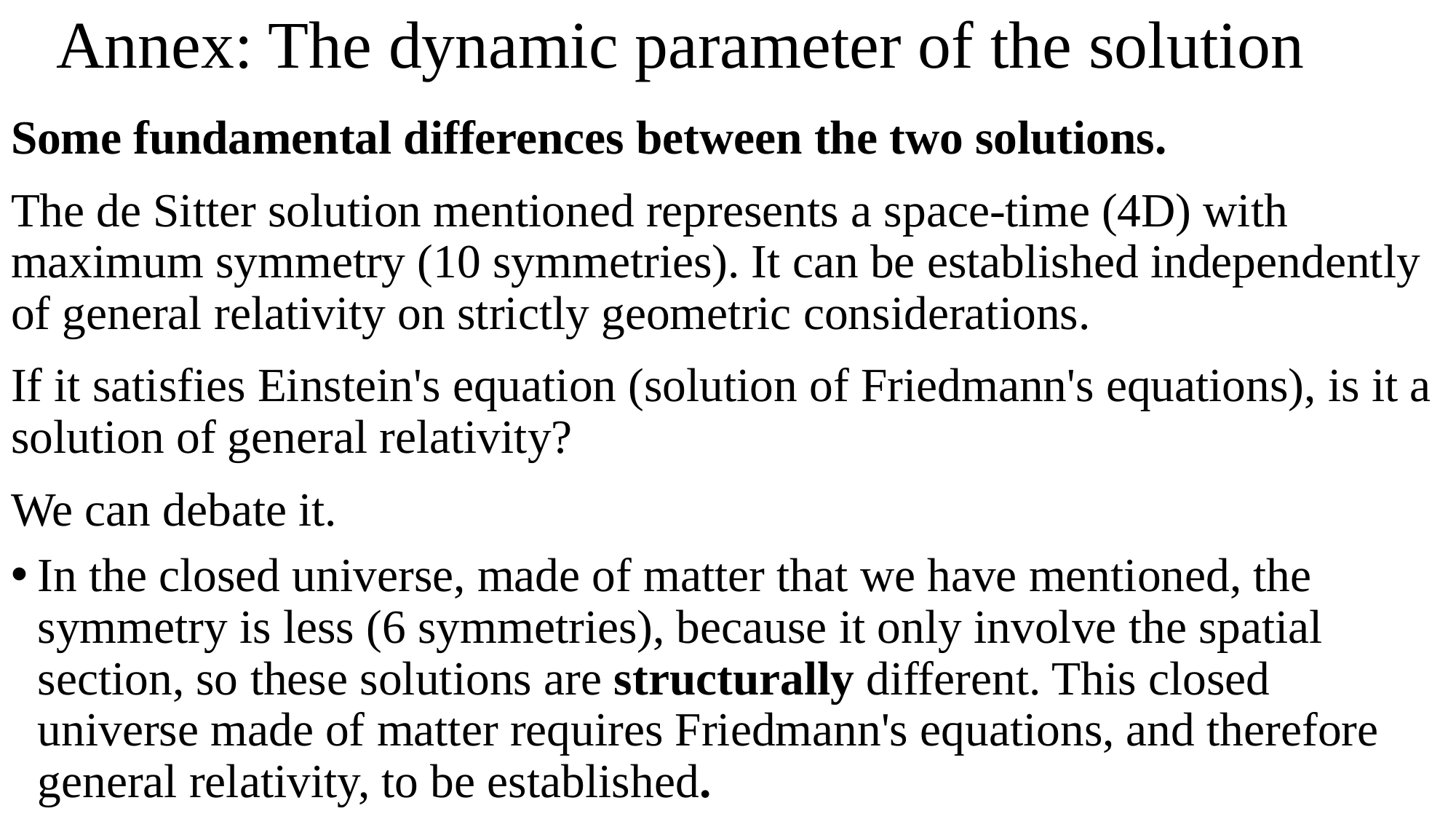

# Annex: The dynamic parameter of the solution
Some fundamental differences between the two solutions.
The de Sitter solution mentioned represents a space-time (4D) with maximum symmetry (10 symmetries). It can be established independently of general relativity on strictly geometric considerations.
If it satisfies Einstein's equation (solution of Friedmann's equations), is it a solution of general relativity?
We can debate it.
In the closed universe, made of matter that we have mentioned, the symmetry is less (6 symmetries), because it only involve the spatial section, so these solutions are structurally different. This closed universe made of matter requires Friedmann's equations, and therefore general relativity, to be established.